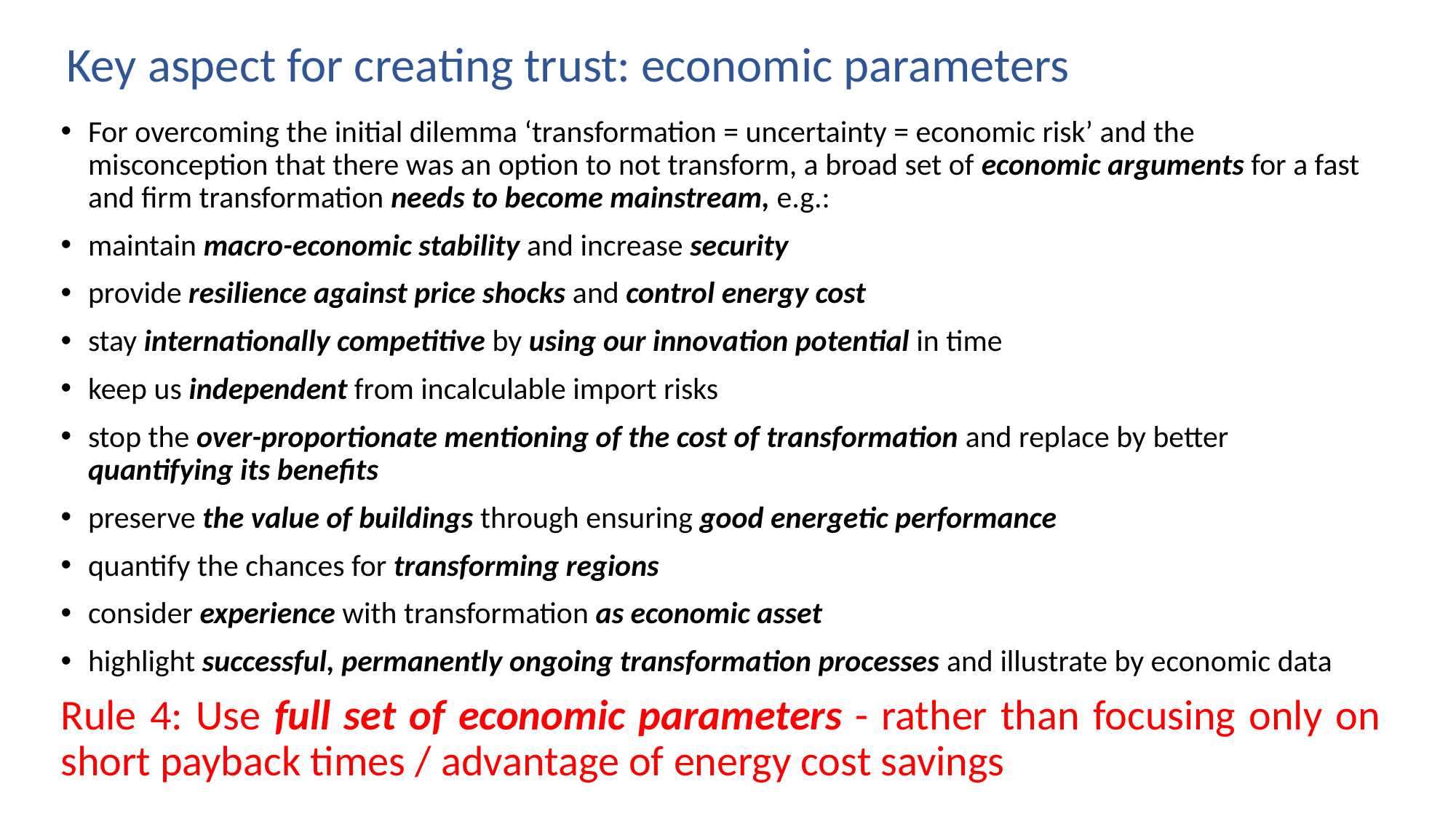

# Key aspect for creating trust: economic parameters
For overcoming the initial dilemma ‘transformation = uncertainty = economic risk’ and the misconception that there was an option to not transform, a broad set of economic arguments for a fast and firm transformation needs to become mainstream, e.g.:
maintain macro-economic stability and increase security
provide resilience against price shocks and control energy cost
stay internationally competitive by using our innovation potential in time
keep us independent from incalculable import risks
stop the over-proportionate mentioning of the cost of transformation and replace by better quantifying its benefits
preserve the value of buildings through ensuring good energetic performance
quantify the chances for transforming regions
consider experience with transformation as economic asset
highlight successful, permanently ongoing transformation processes and illustrate by economic data
Rule 4: Use full set of economic parameters - rather than focusing only on short payback times / advantage of energy cost savings